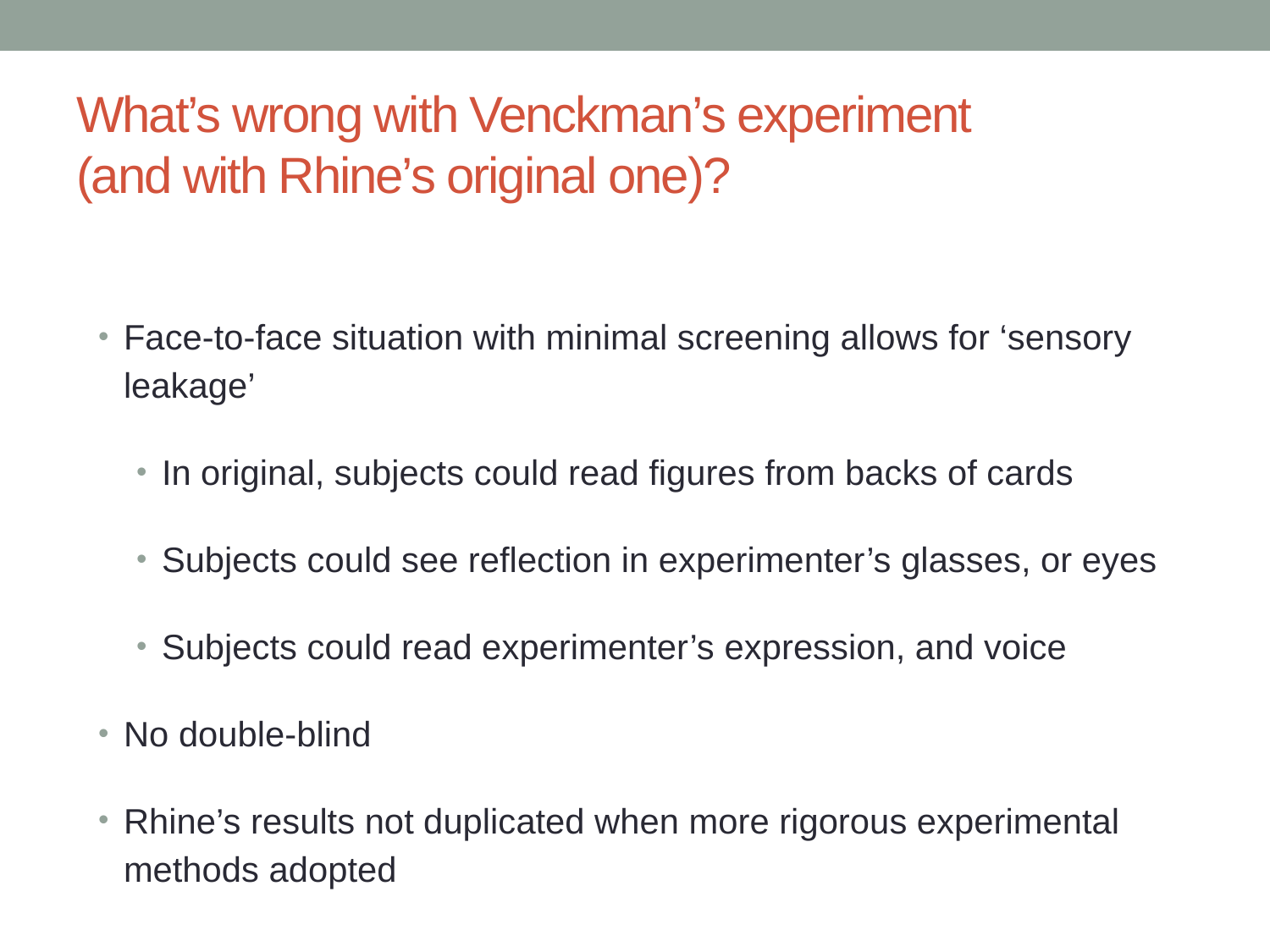

# What’s wrong with Venckman’s experiment (and with Rhine’s original one)?
Face-to-face situation with minimal screening allows for ‘sensory leakage’
In original, subjects could read figures from backs of cards
Subjects could see reflection in experimenter’s glasses, or eyes
Subjects could read experimenter’s expression, and voice
No double-blind
Rhine’s results not duplicated when more rigorous experimental methods adopted